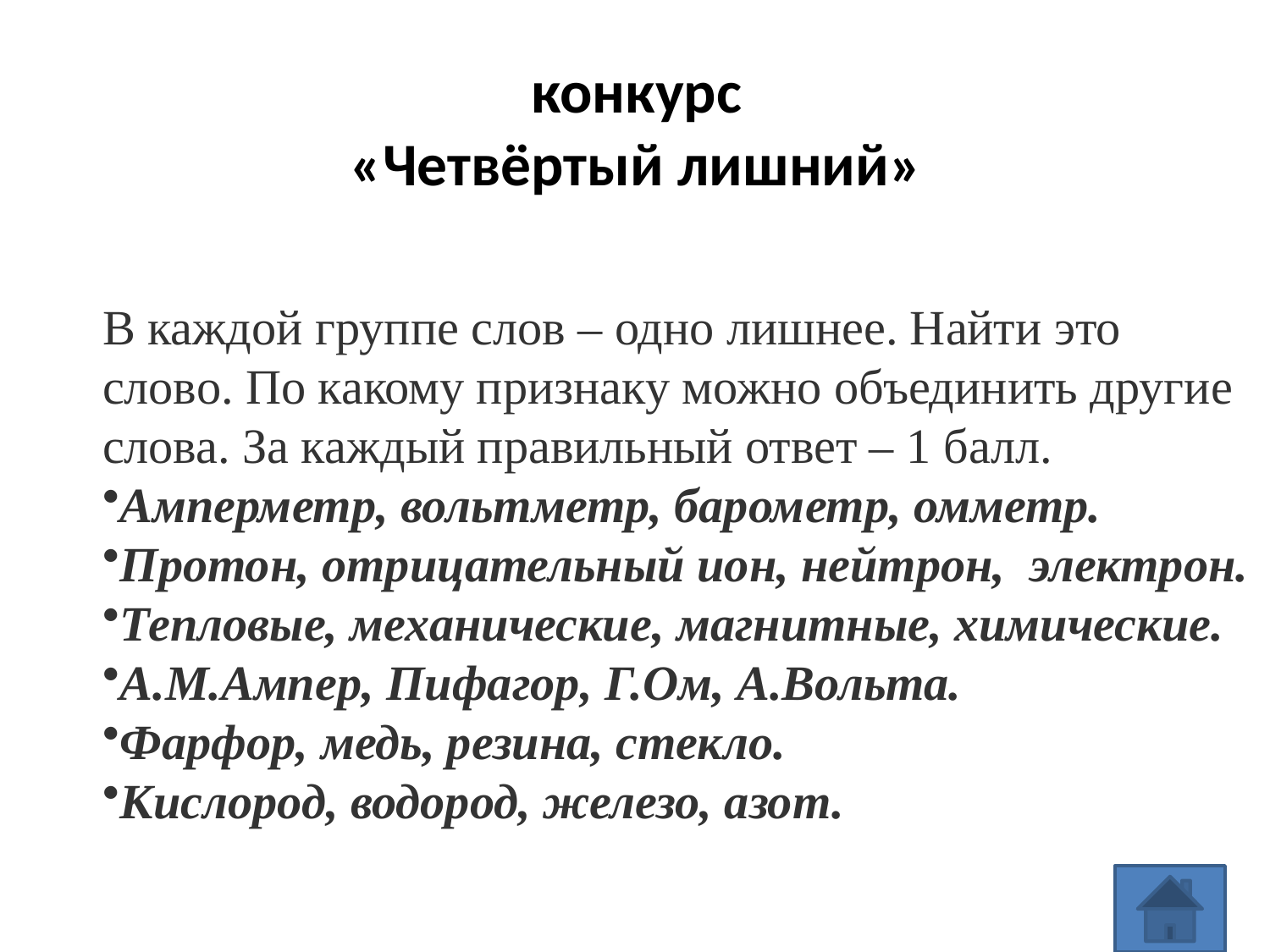

# конкурс «Четвёртый лишний»
В каждой группе слов – одно лишнее. Найти это слово. По какому признаку можно объединить другие слова. За каждый правильный ответ – 1 балл.
Амперметр, вольтметр, барометр, омметр.
Протон, отрицательный ион, нейтрон,  электрон.
Тепловые, механические, магнитные, химические.
А.М.Ампер, Пифагор, Г.Ом, А.Вольта.
Фарфор, медь, резина, стекло.
Кислород, водород, железо, азот.